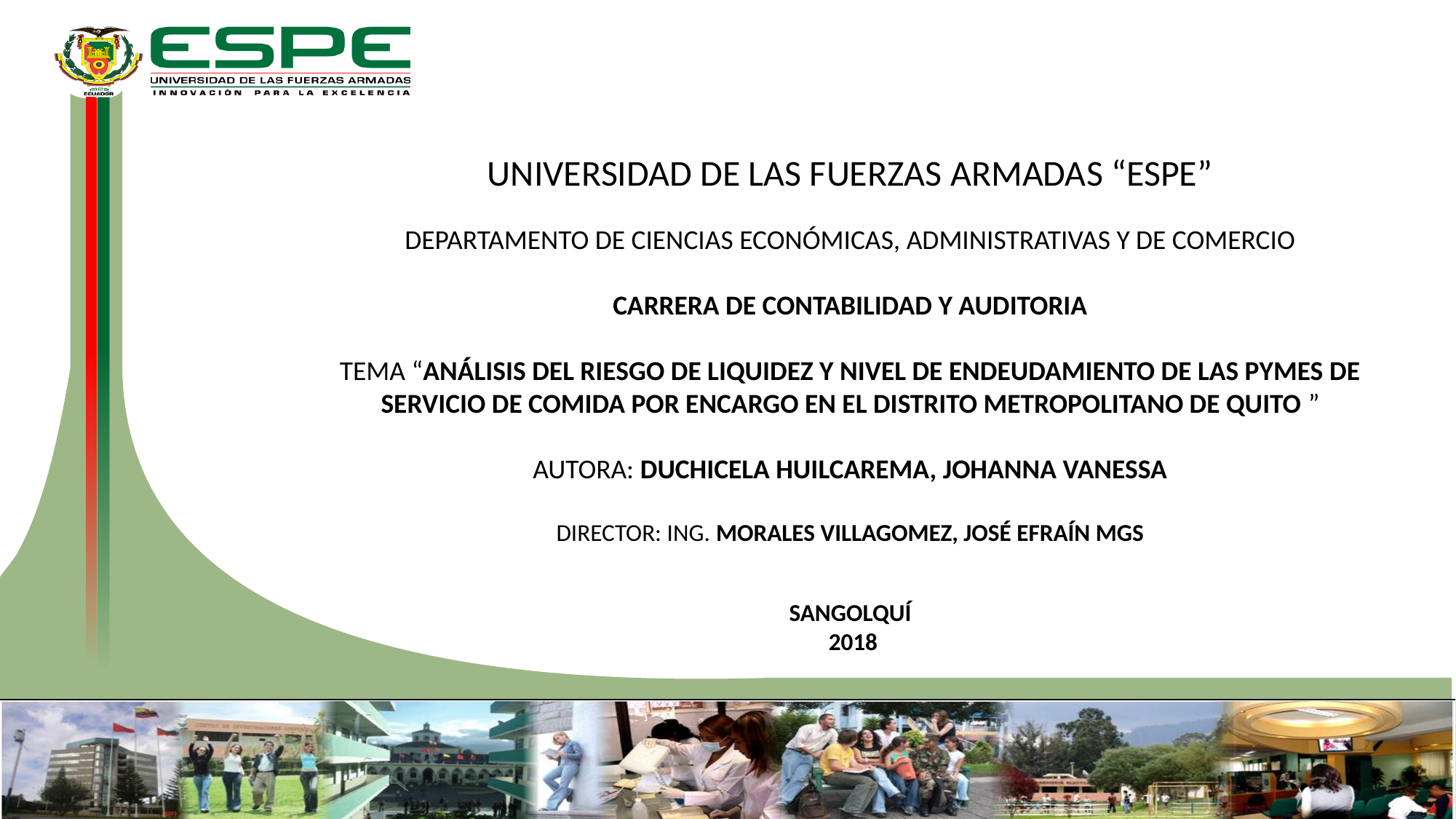

UNIVERSIDAD DE LAS FUERZAS ARMADAS “ESPE”

DEPARTAMENTO DE CIENCIAS ECONÓMICAS, ADMINISTRATIVAS Y DE COMERCIO

CARRERA DE CONTABILIDAD Y AUDITORIA

TEMA “ANÁLISIS DEL RIESGO DE LIQUIDEZ Y NIVEL DE ENDEUDAMIENTO DE LAS PYMES DE SERVICIO DE COMIDA POR ENCARGO EN EL DISTRITO METROPOLITANO DE QUITO ”

AUTORA: DUCHICELA HUILCAREMA, JOHANNA VANESSA

DIRECTOR: ING. MORALES VILLAGOMEZ, JOSÉ EFRAÍN MGS

SANGOLQUÍ
 2018